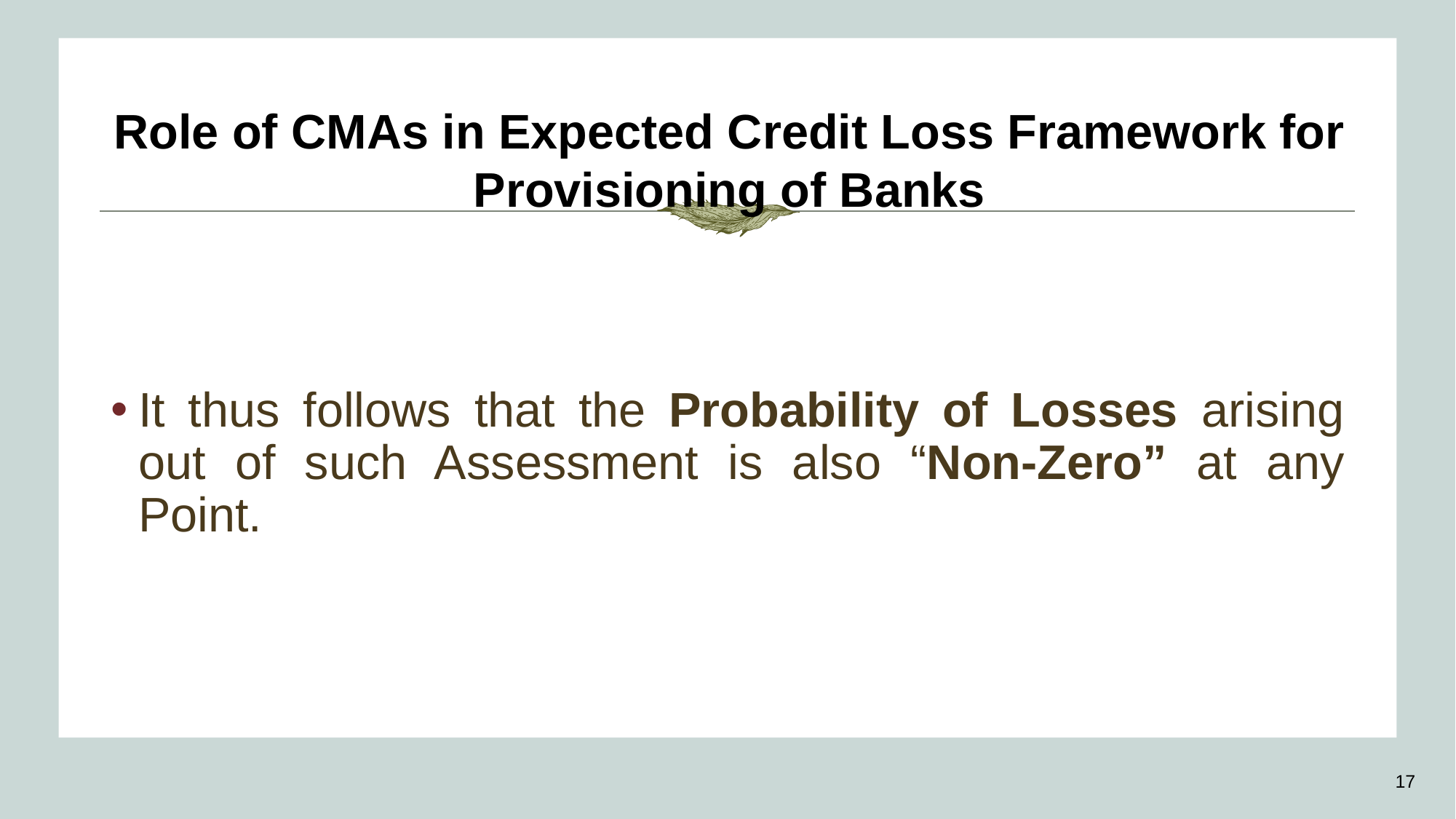

Role of CMAs in Expected Credit Loss Framework for Provisioning of Banks

It thus follows that the Probability of Losses arising out of such Assessment is also “Non-Zero” at any Point.
17